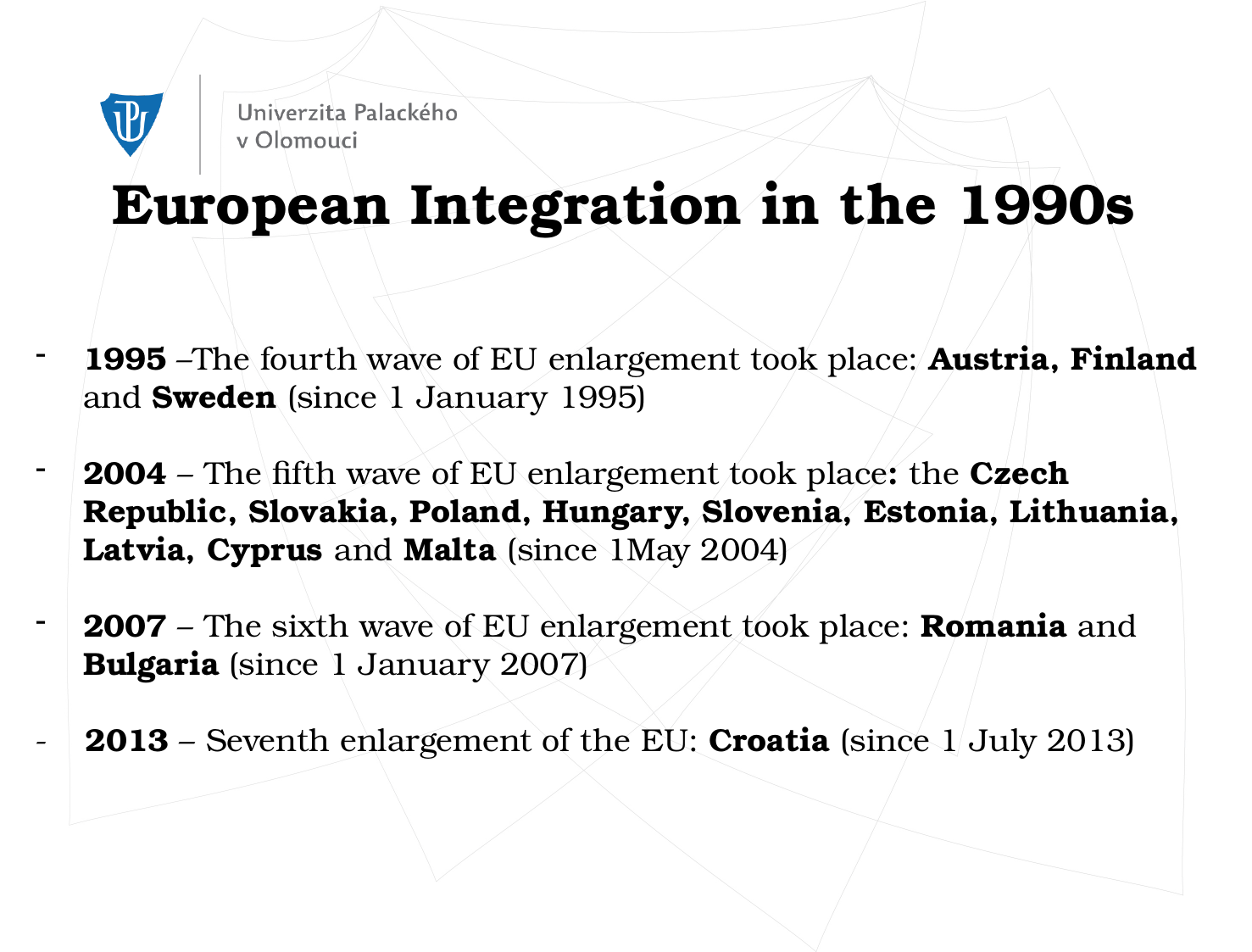

European Integration in the 1990s

1995 –The fourth wave of EU enlargement took place: Austria, Finland and Sweden (since 1 January 1995)

2004 – The fifth wave of EU enlargement took place: the Czech Republic, Slovakia, Poland, Hungary, Slovenia, Estonia, Lithuania, Latvia, Cyprus and Malta (since 1May 2004)

2007 – The sixth wave of EU enlargement took place: Romania and Bulgaria (since 1 January 2007)

 2013 – Seventh enlargement of the EU: Croatia (since 1 July 2013)